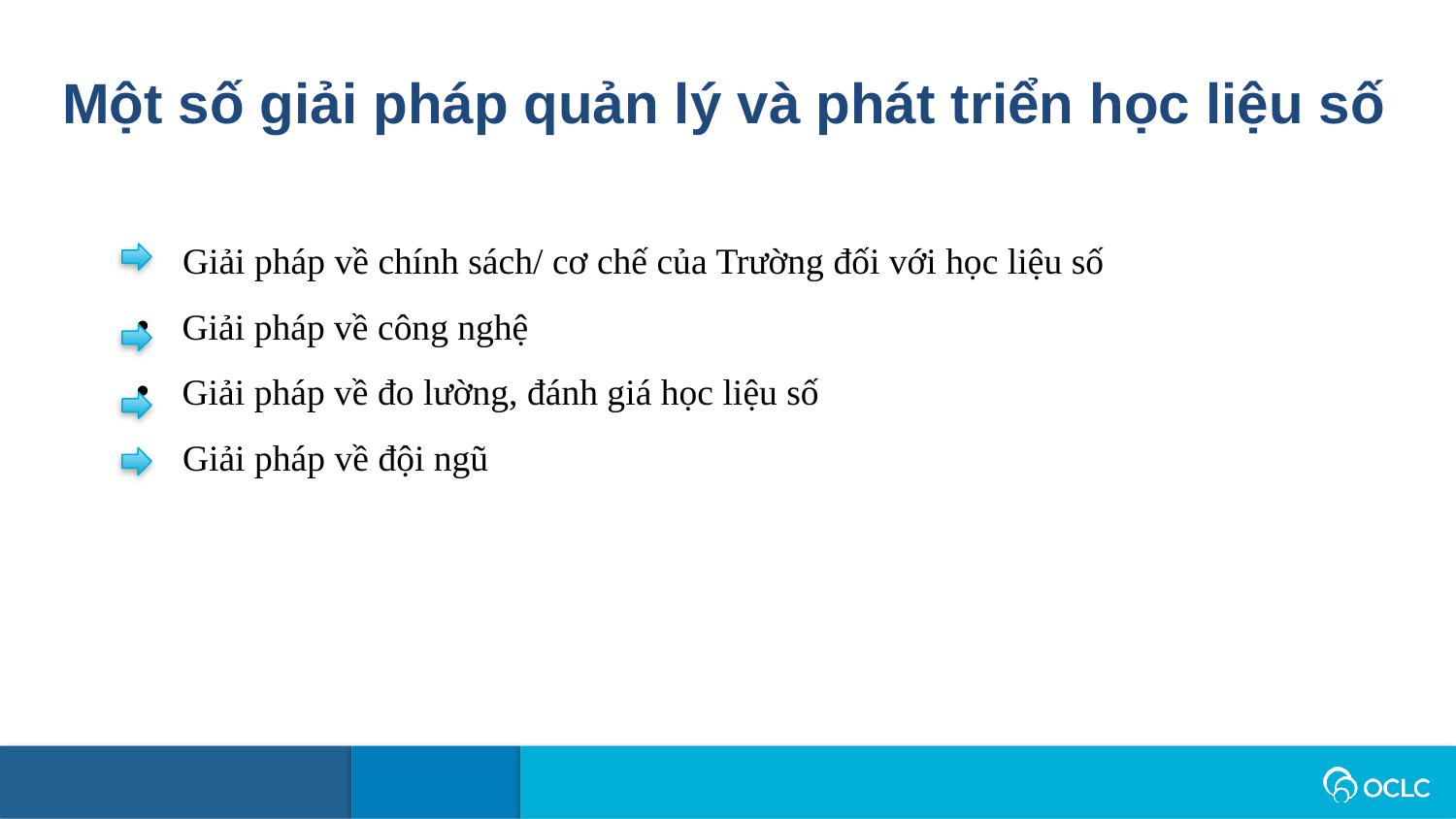

Một số giải pháp quản lý và phát triển học liệu số
     Giải pháp về chính sách/ cơ chế của Trường đối với học liệu số
Giải pháp về công nghệ
Giải pháp về đo lường, đánh giá học liệu số
     Giải pháp về đội ngũ